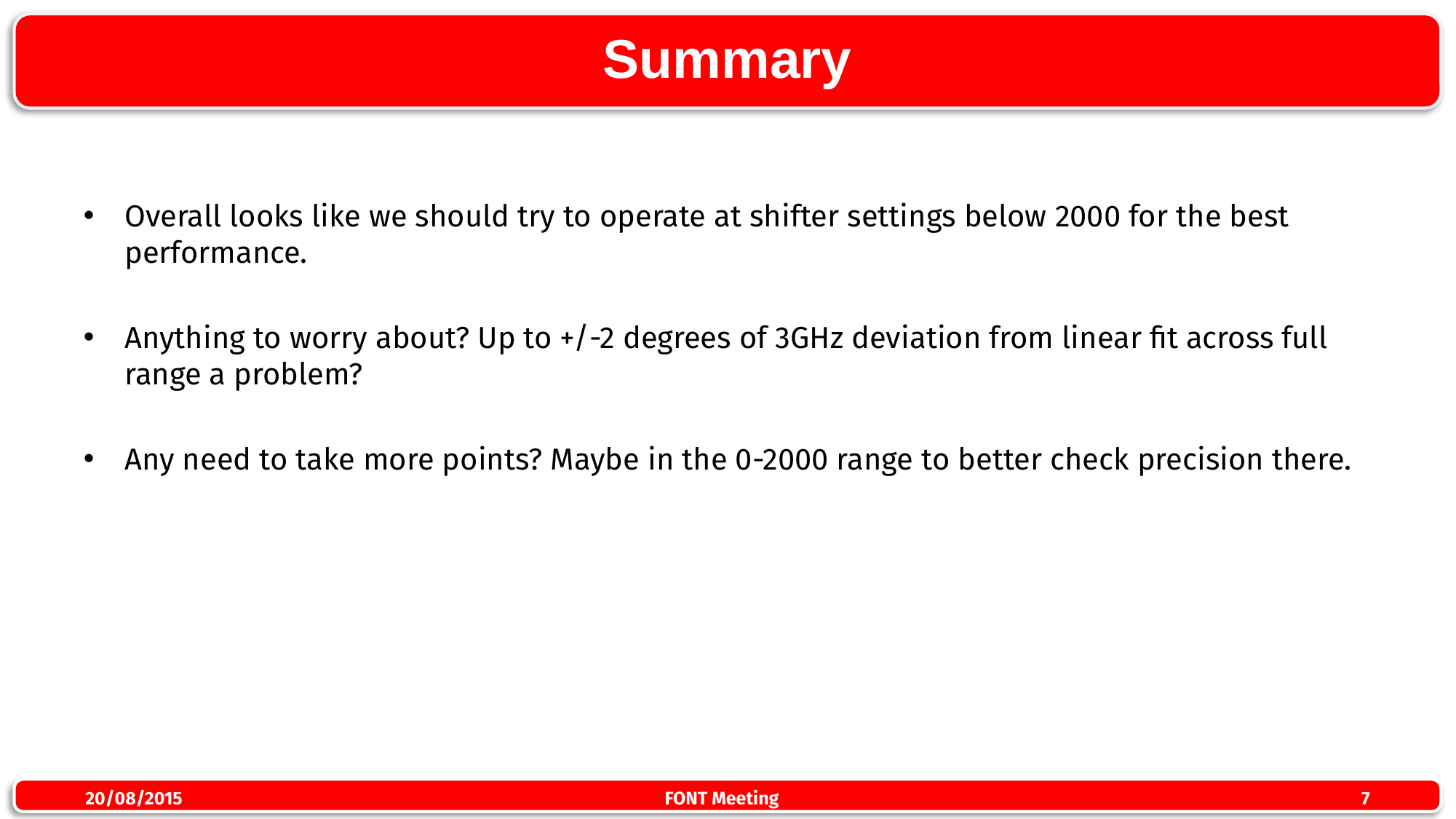

# Summary
Overall looks like we should try to operate at shifter settings below 2000 for the best performance.

Anything to worry about? Up to +/-2 degrees of 3GHz deviation from linear fit across full range a problem?

Any need to take more points? Maybe in the 0-2000 range to better check precision there.
FONT Meeting
20/08/2015
7